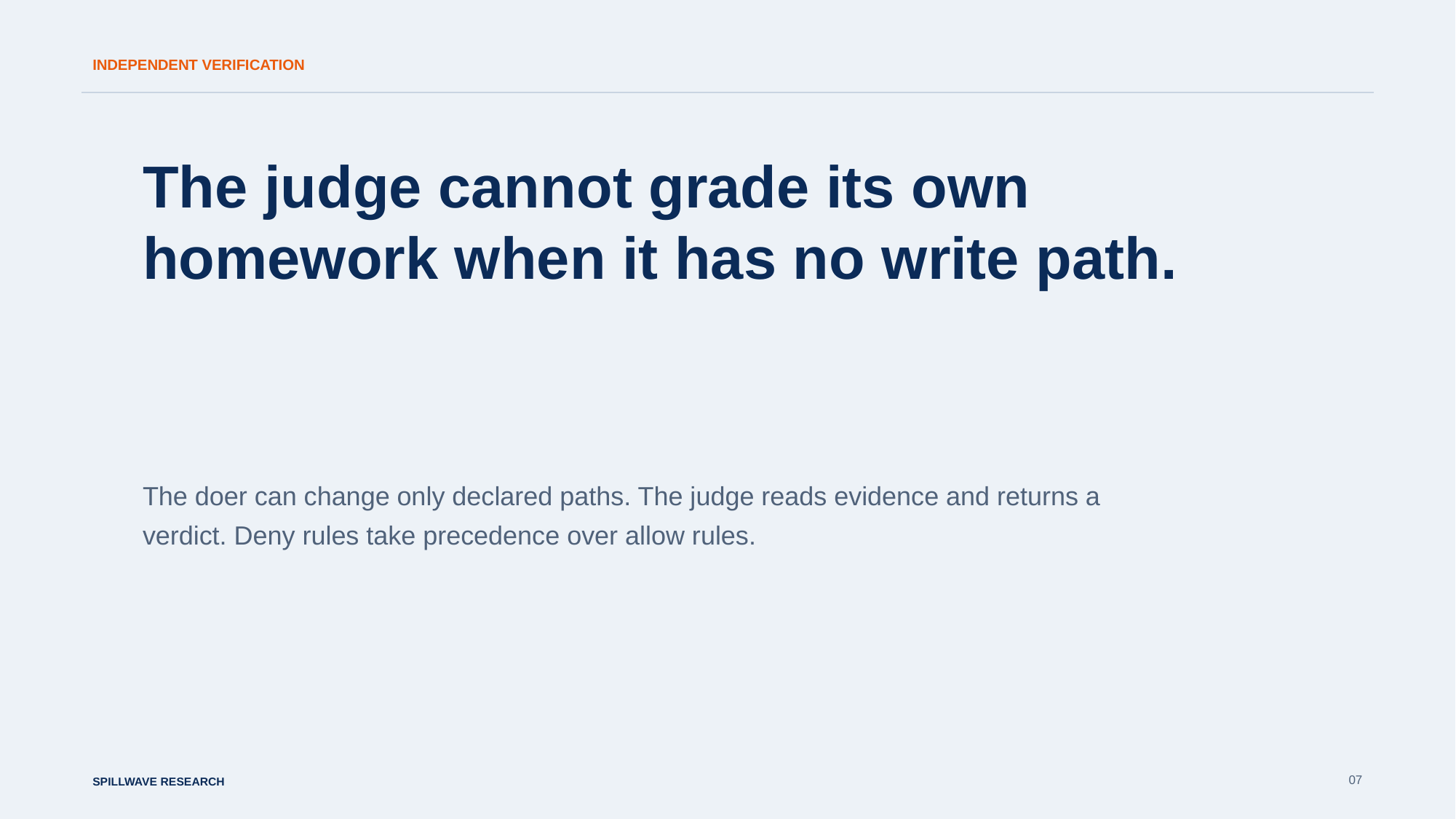

INDEPENDENT VERIFICATION

The judge cannot grade its own homework when it has no write path.

The doer can change only declared paths. The judge reads evidence and returns a verdict. Deny rules take precedence over allow rules.
07
SPILLWAVE RESEARCH